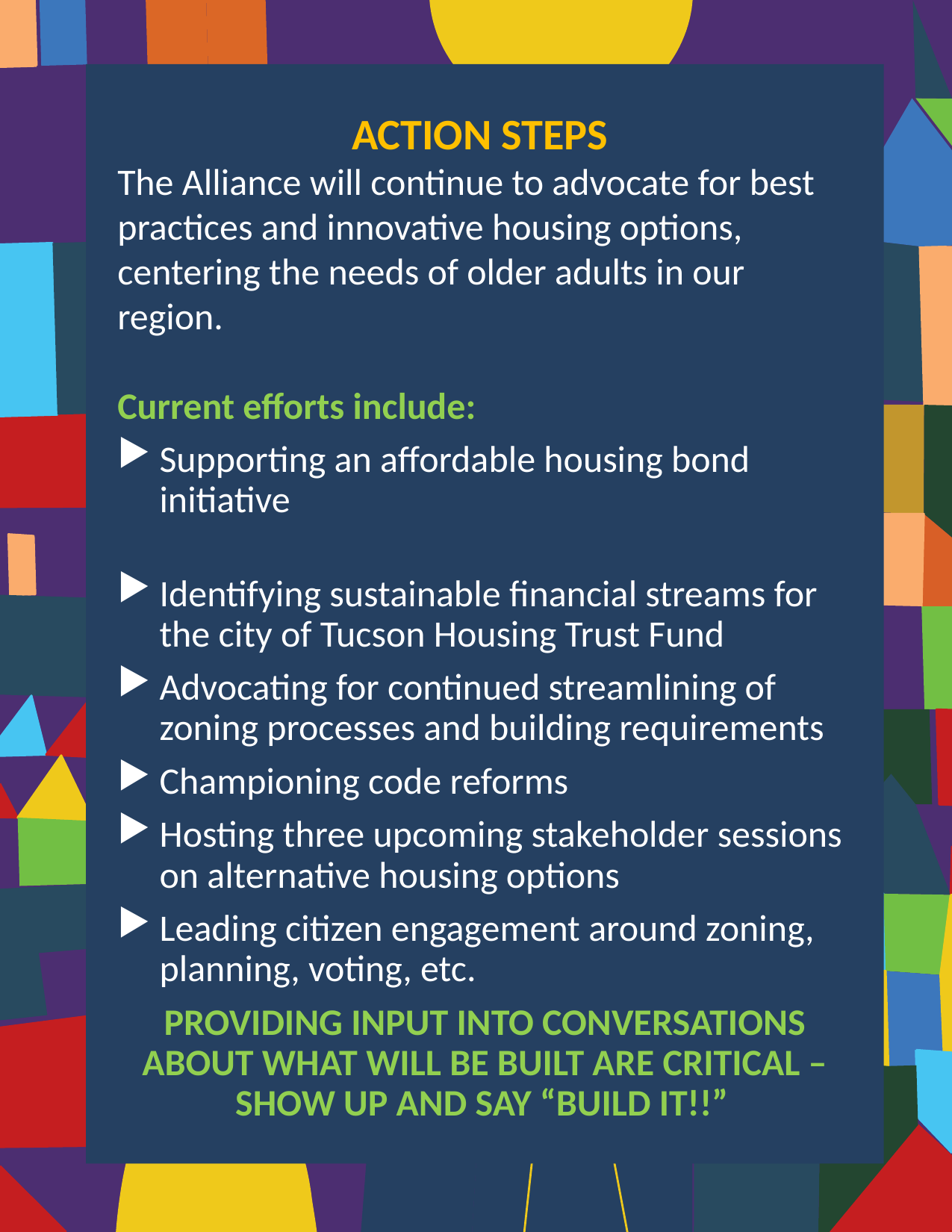

ACTION STEPS
The Alliance will continue to advocate for best practices and innovative housing options, centering the needs of older adults in our region.

Current efforts include:
Supporting an affordable housing bond initiative
Identifying sustainable financial streams for the city of Tucson Housing Trust Fund
Advocating for continued streamlining of zoning processes and building requirements
Championing code reforms
Hosting three upcoming stakeholder sessions on alternative housing options
Leading citizen engagement around zoning, planning, voting, etc.
PROVIDING INPUT INTO CONVERSATIONS ABOUT WHAT WILL BE BUILT ARE CRITICAL – SHOW UP AND SAY “BUILD IT!!”